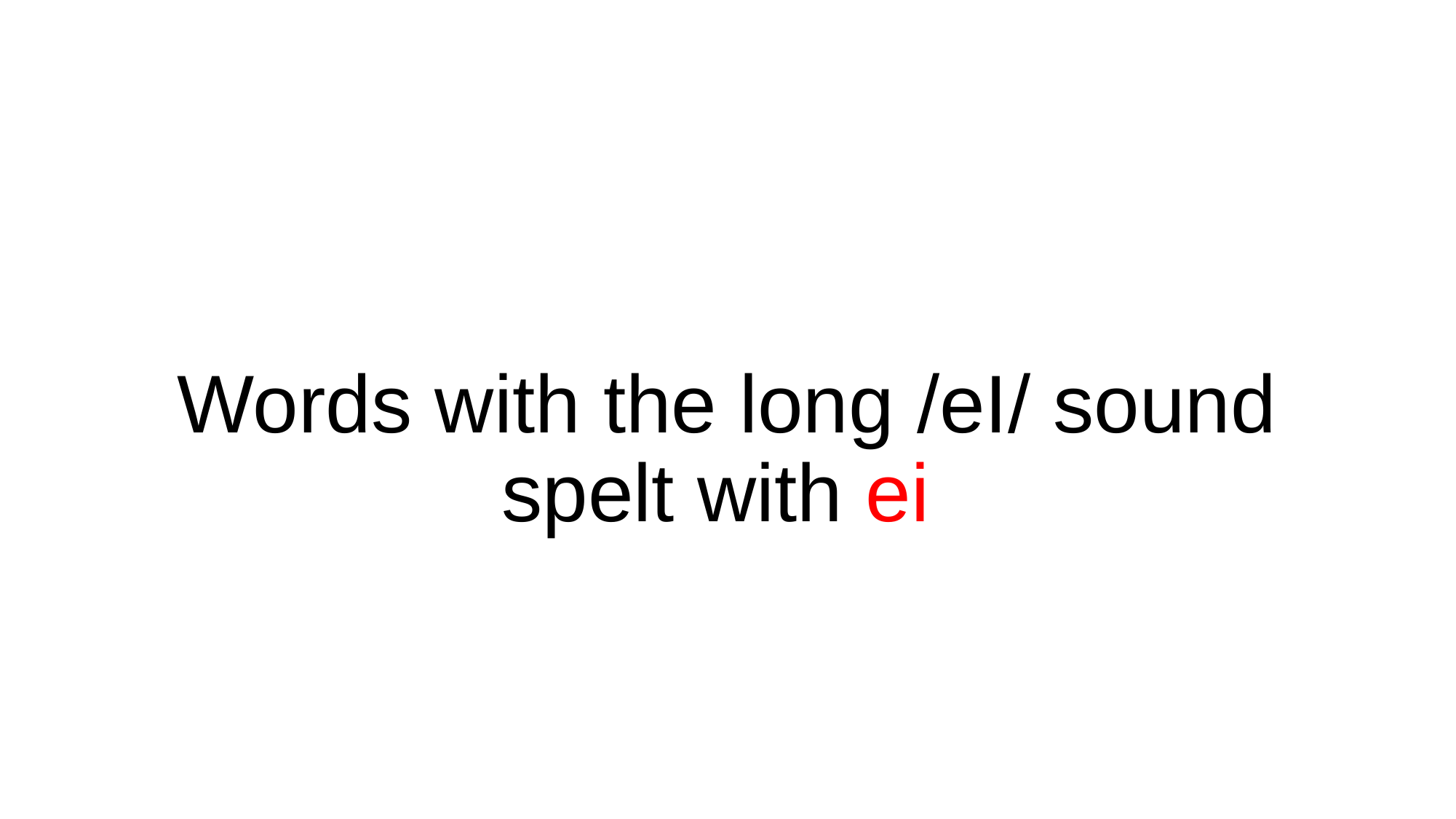

# Words with the long /eI/ sound spelt with ei